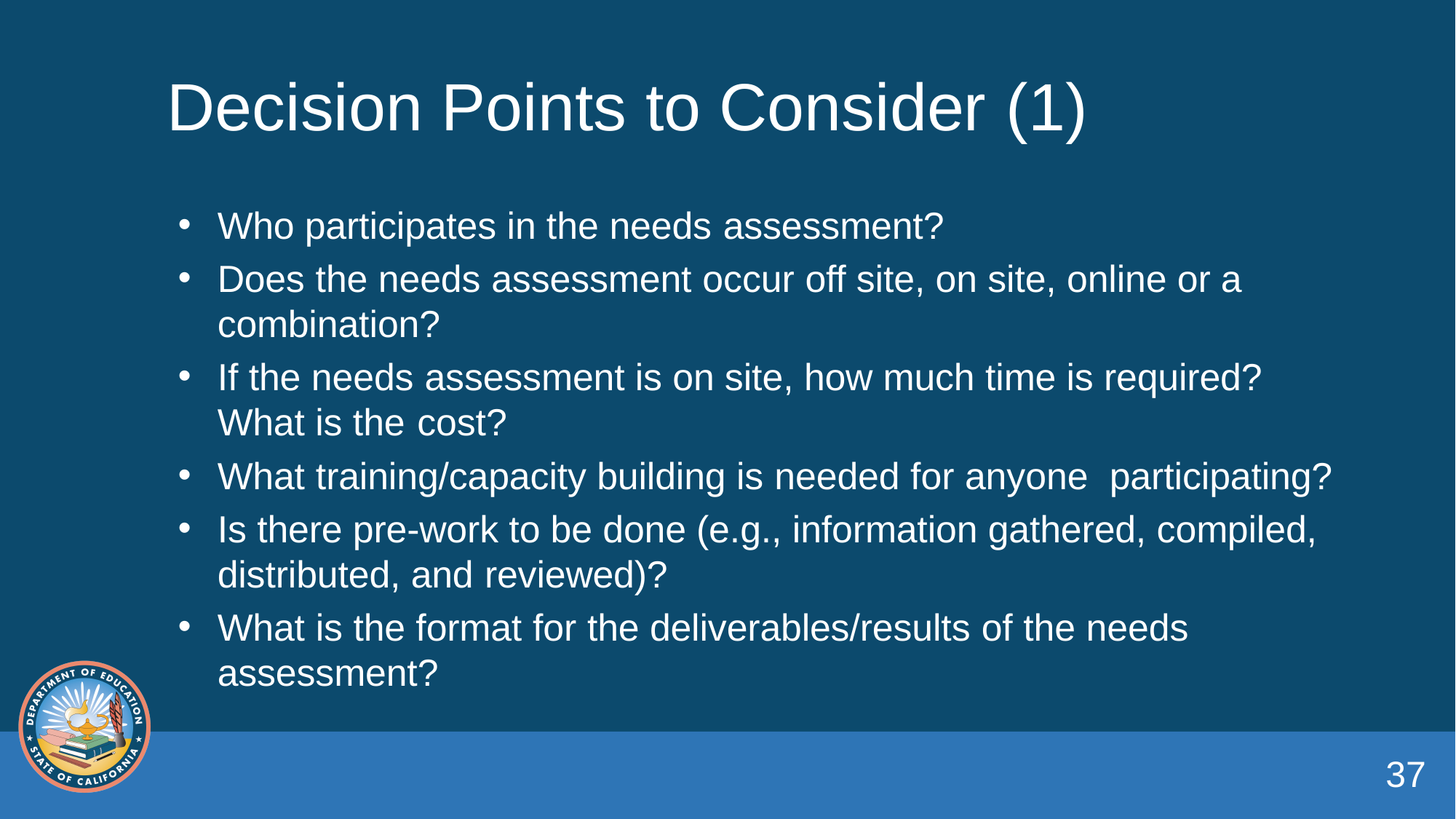

# Decision Points to Consider (1)
Who participates in the needs assessment?
Does the needs assessment occur off site, on site, online or a  combination?
If the needs assessment is on site, how much time is required? What is the cost?
What training/capacity building is needed for anyone  participating?
Is there pre-work to be done (e.g., information gathered, compiled, distributed, and reviewed)?
What is the format for the deliverables/results of the needs  assessment?
37